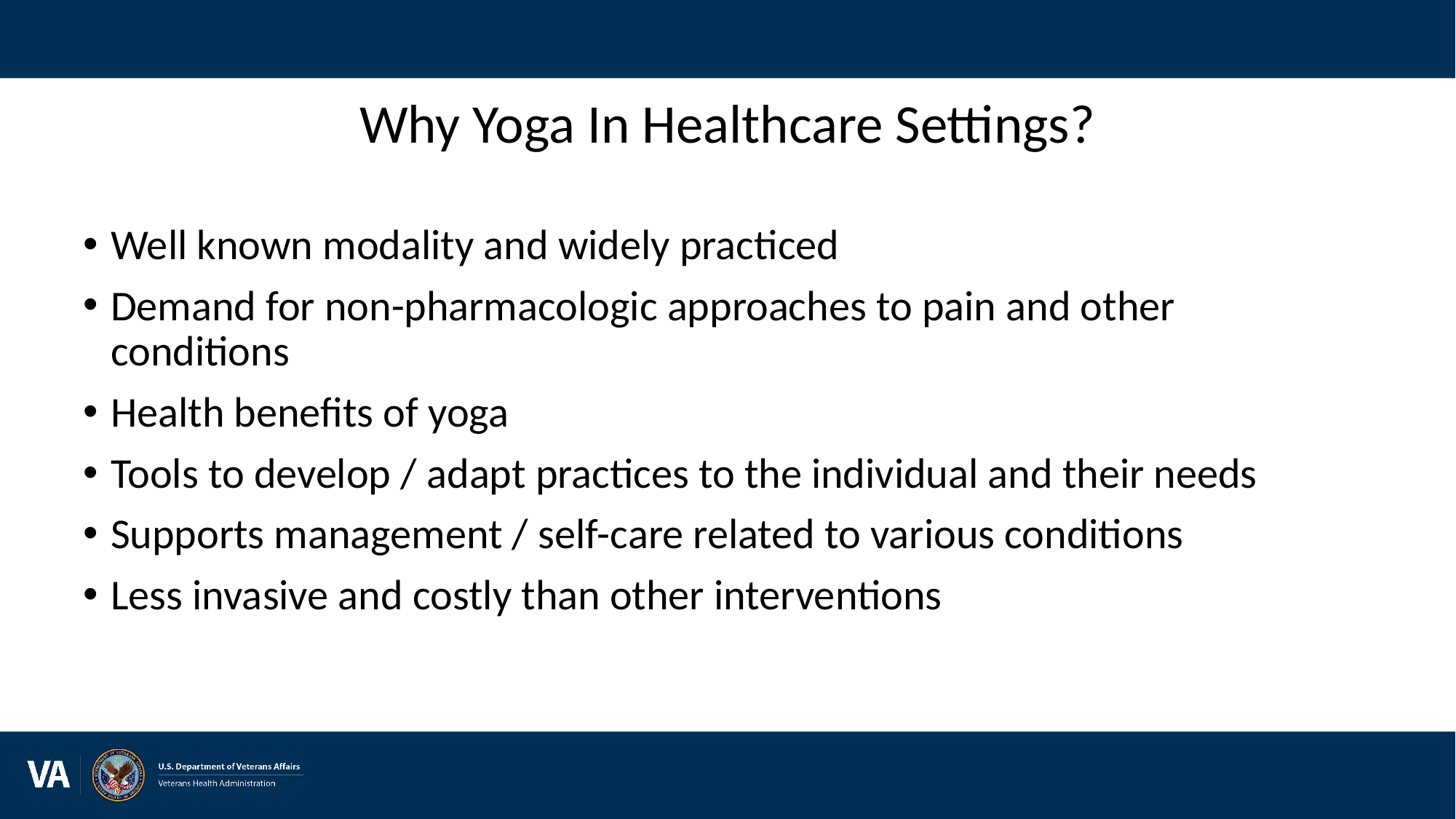

# Why Yoga In Healthcare Settings?
Well known modality and widely practiced
Demand for non-pharmacologic approaches to pain and other conditions
Health benefits of yoga
Tools to develop / adapt practices to the individual and their needs
Supports management / self-care related to various conditions
Less invasive and costly than other interventions